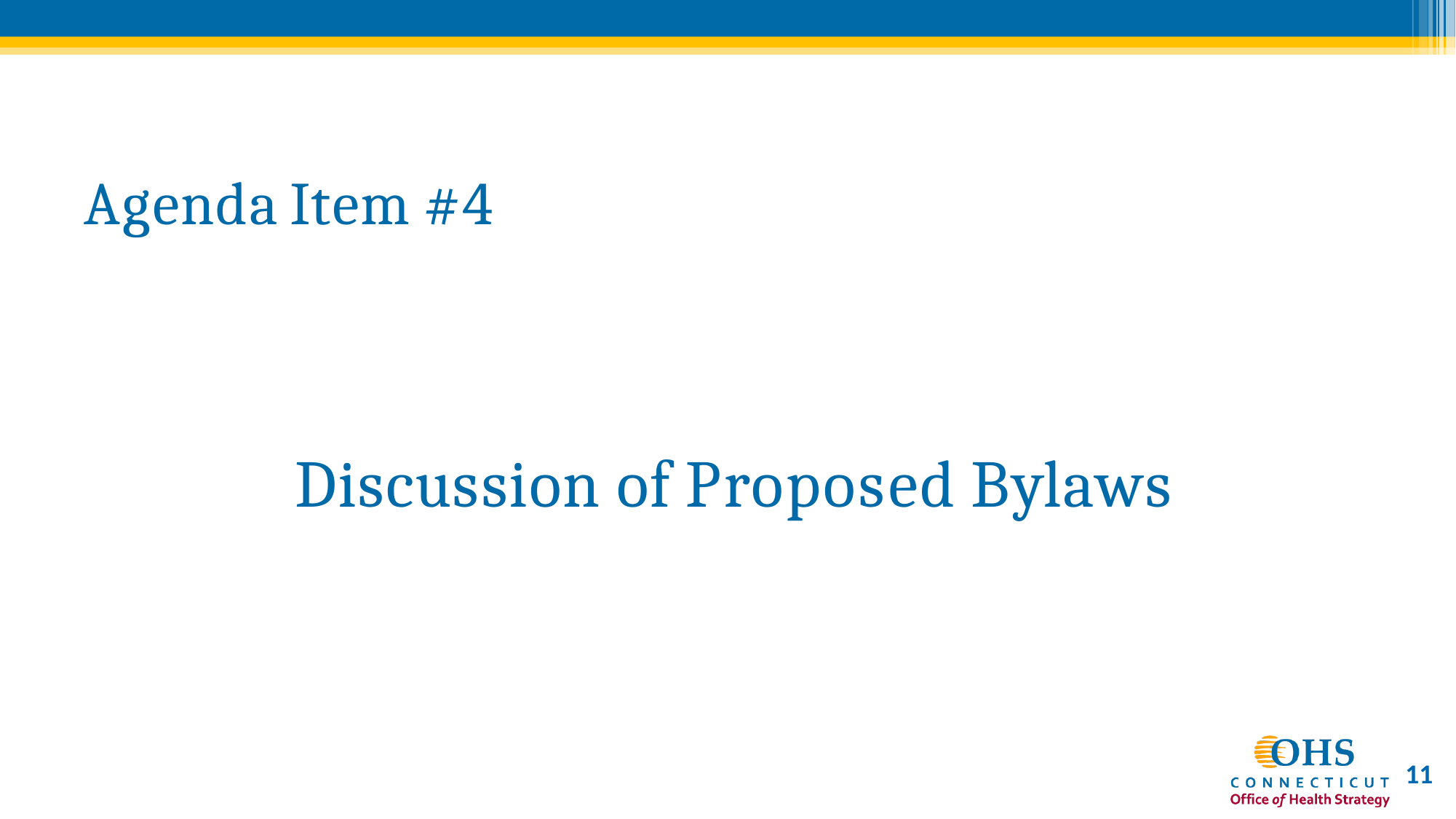

# Agenda Item #4

Discussion of Proposed Bylaws
11